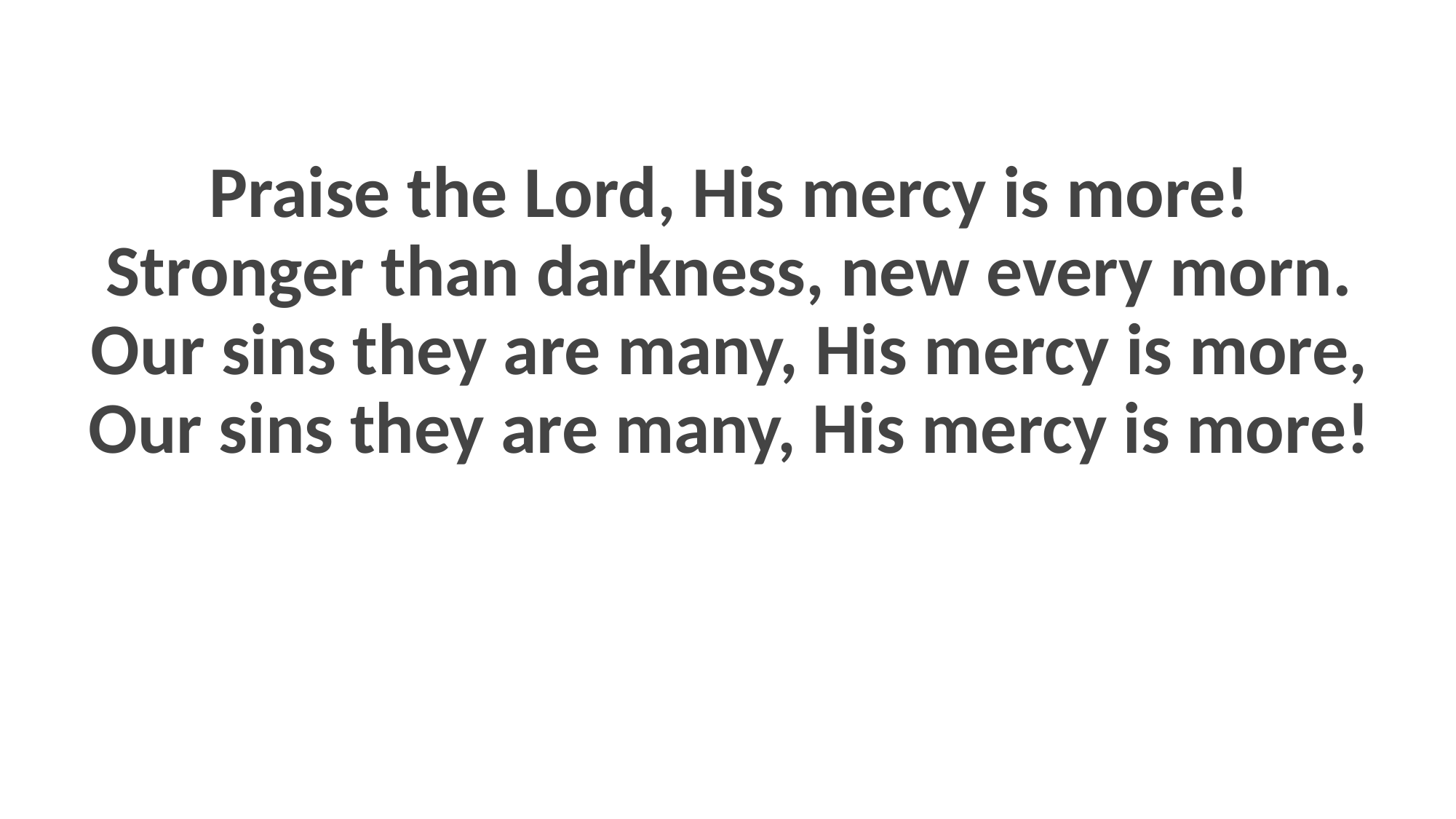

Praise the Lord, His mercy is more!
Stronger than darkness, new every morn.
Our sins they are many, His mercy is more,
Our sins they are many, His mercy is more!